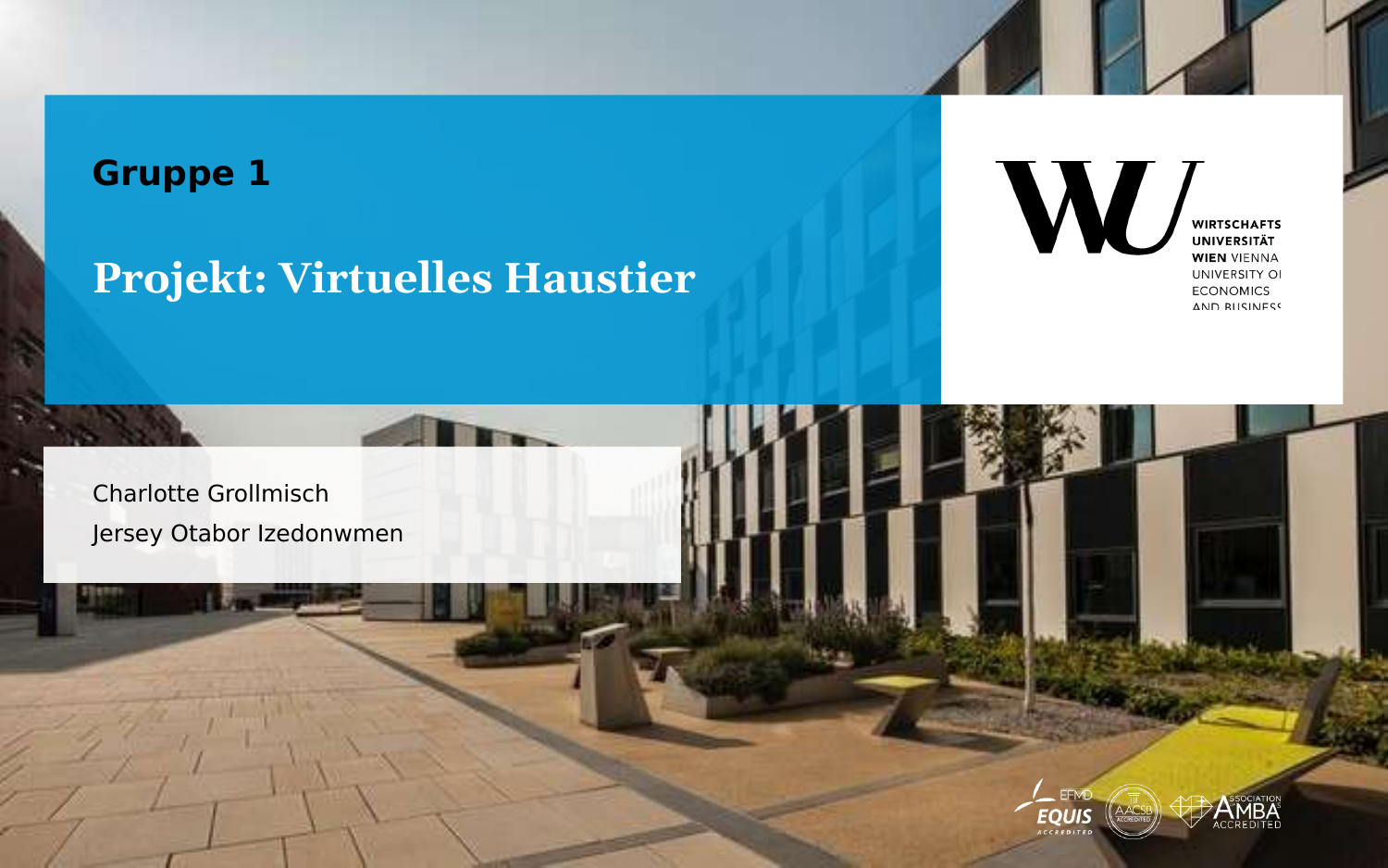

Gruppe 1
# Projekt: Virtuelles Haustier
Charlotte Grollmisch
Jersey Otabor Izedonwmen